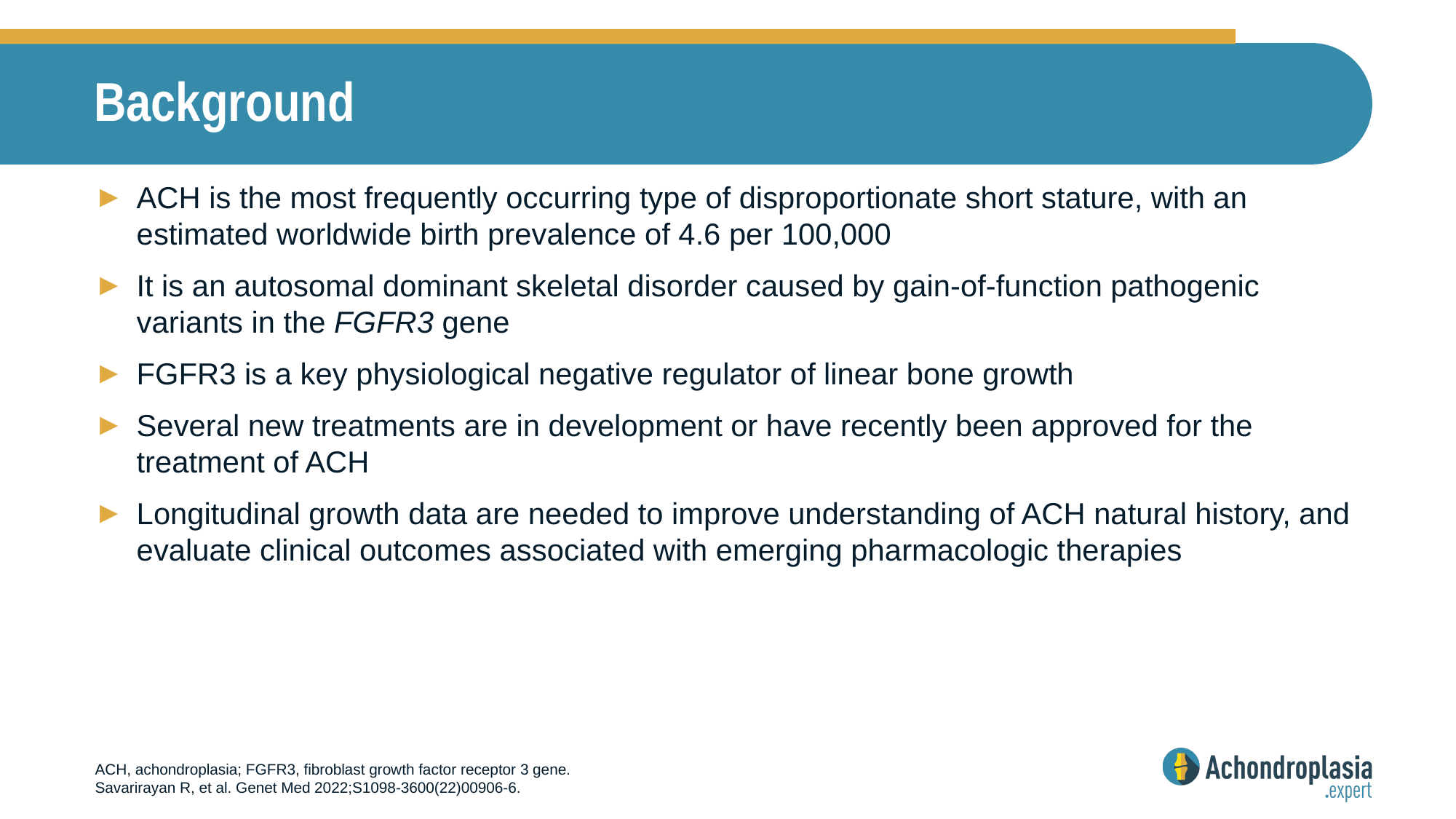

# Background
ACH is the most frequently occurring type of disproportionate short stature, with an estimated worldwide birth prevalence of 4.6 per 100,000
It is an autosomal dominant skeletal disorder caused by gain-of-function pathogenic variants in the FGFR3 gene
FGFR3 is a key physiological negative regulator of linear bone growth
Several new treatments are in development or have recently been approved for the treatment of ACH
Longitudinal growth data are needed to improve understanding of ACH natural history, and evaluate clinical outcomes associated with emerging pharmacologic therapies
ACH, achondroplasia; FGFR3, fibroblast growth factor receptor 3 gene.
Savarirayan R, et al. Genet Med 2022;S1098-3600(22)00906-6.